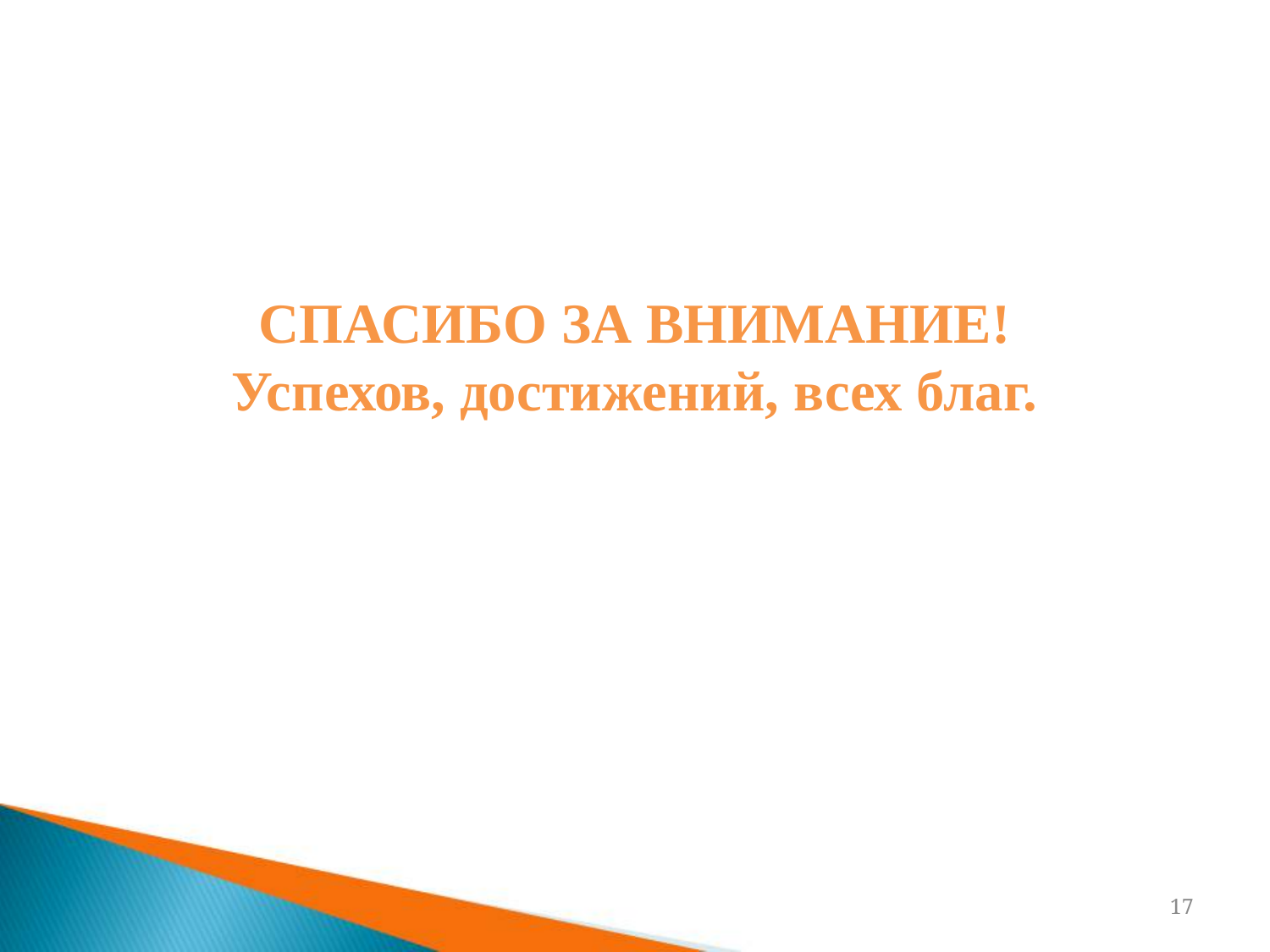

СПАСИБО ЗА ВНИМАНИЕ!
Успехов, достижений, всех благ.

17